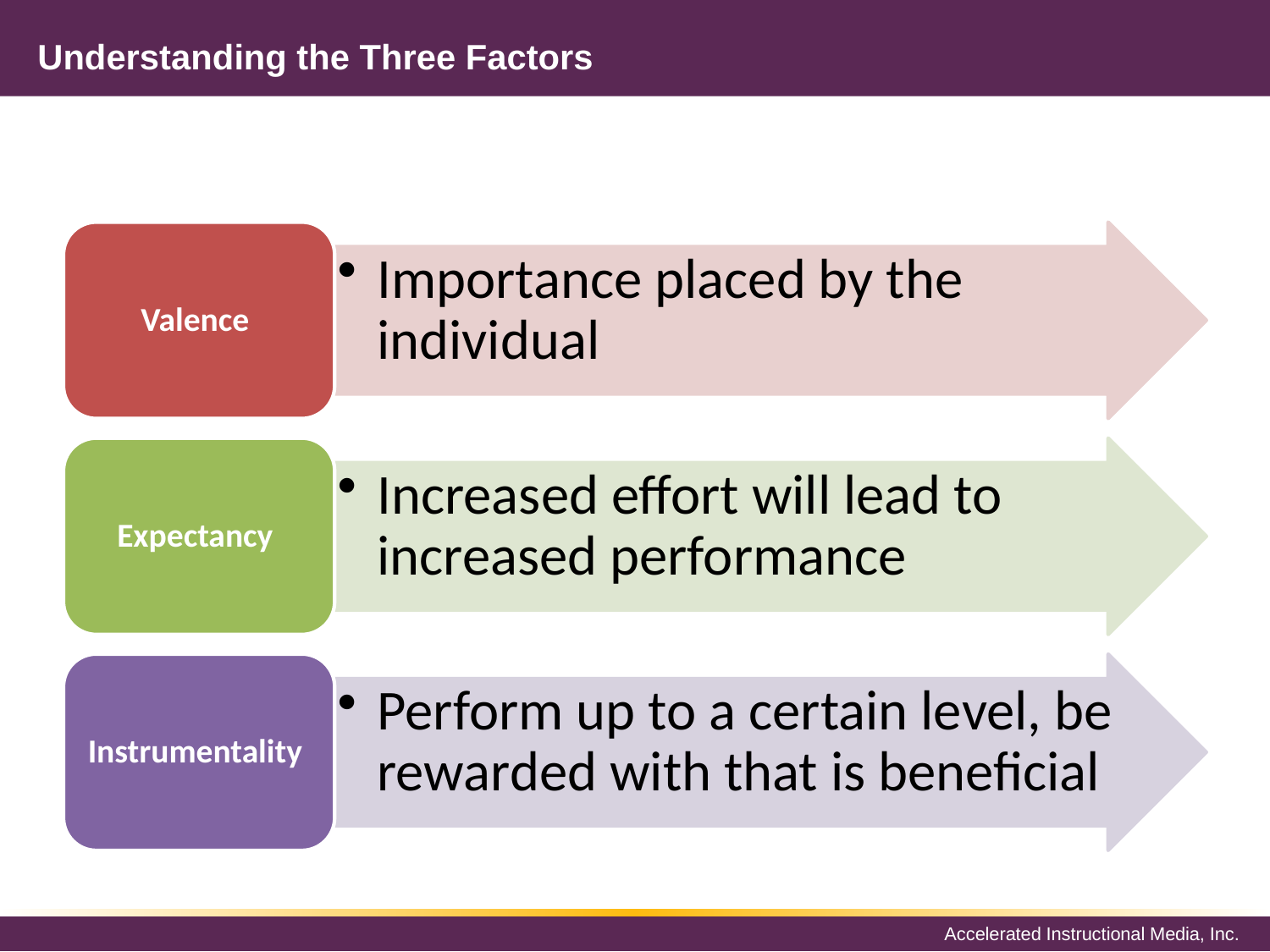

# Understanding the Three Factors

Valence
Importance placed by the individual
Expectancy
Increased effort will lead to increased performance
Instrumentality
Perform up to a certain level, be rewarded with that is beneficial